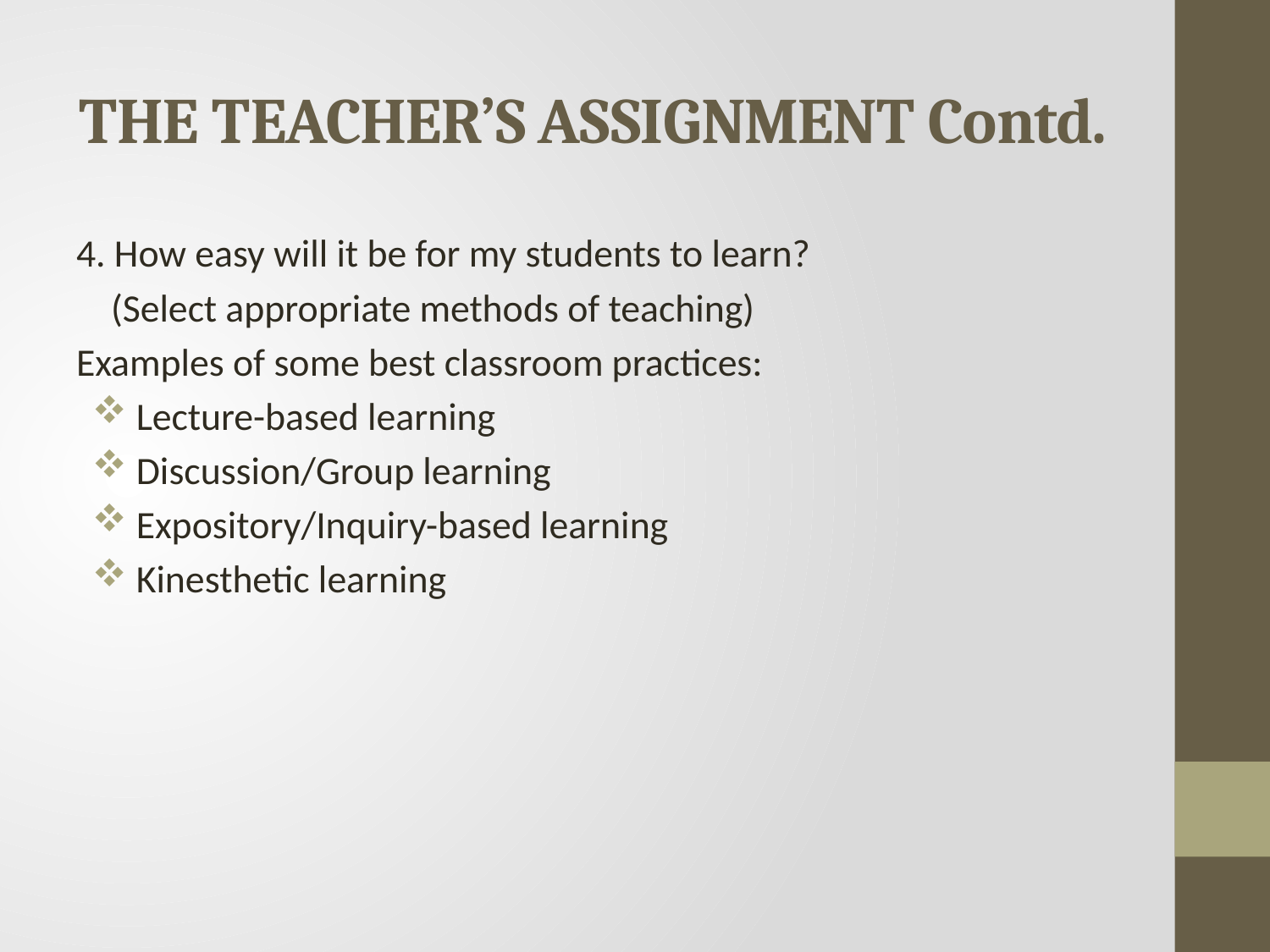

# THE TEACHER’S ASSIGNMENT Contd.
4. How easy will it be for my students to learn?
    (Select appropriate methods of teaching)
Examples of some best classroom practices:
 Lecture-based learning
 Discussion/Group learning
 Expository/Inquiry-based learning
 Kinesthetic learning